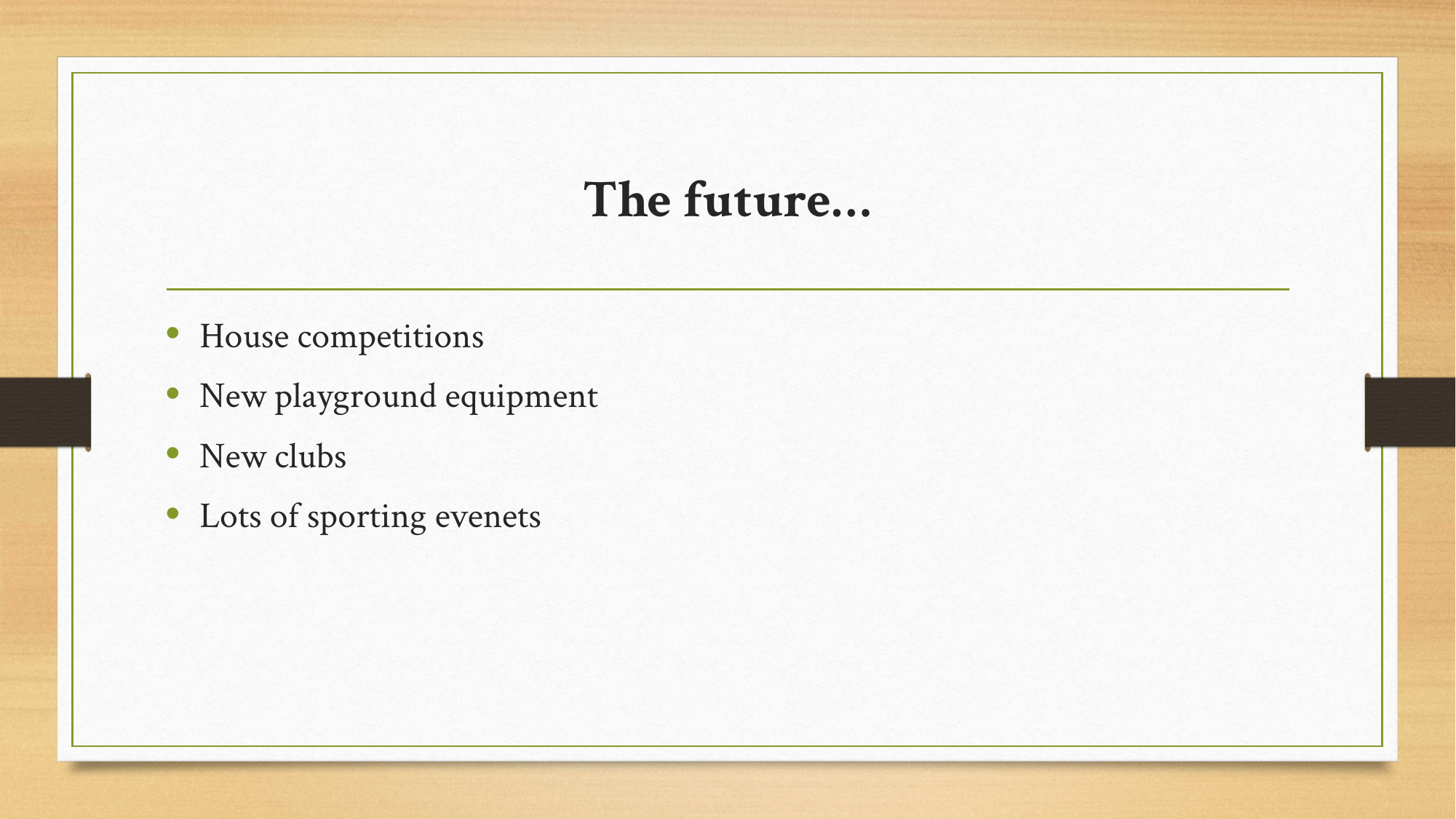

# The future…
House competitions
New playground equipment
New clubs
Lots of sporting evenets